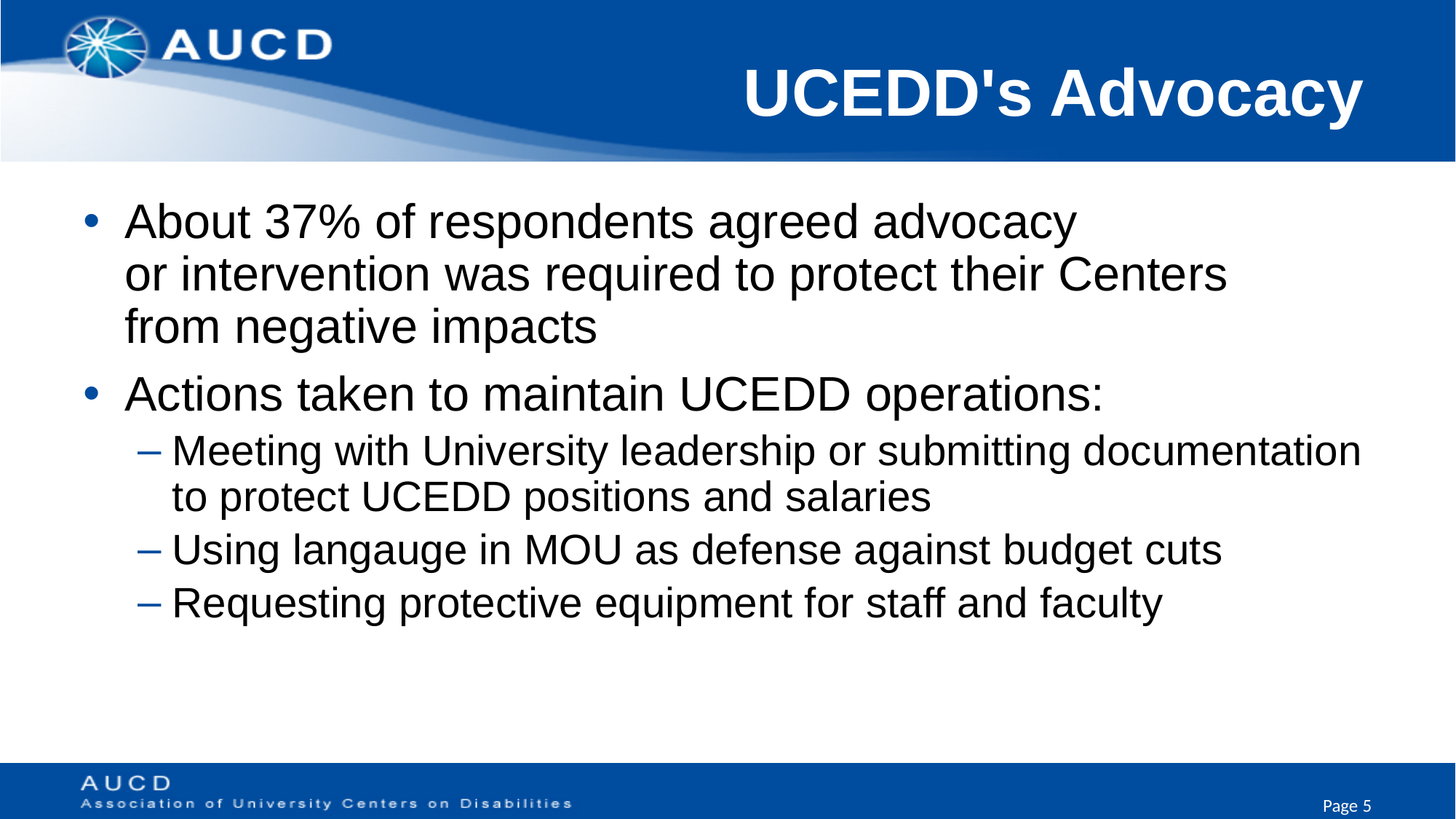

# UCEDD's Advocacy
About 37% of respondents agreed advocacy or intervention was required to protect their Centers from negative impacts
Actions taken to maintain UCEDD operations:
Meeting with University leadership or submitting documentation to protect UCEDD positions and salaries
Using langauge in MOU as defense against budget cuts
Requesting protective equipment for staff and faculty
Page 5